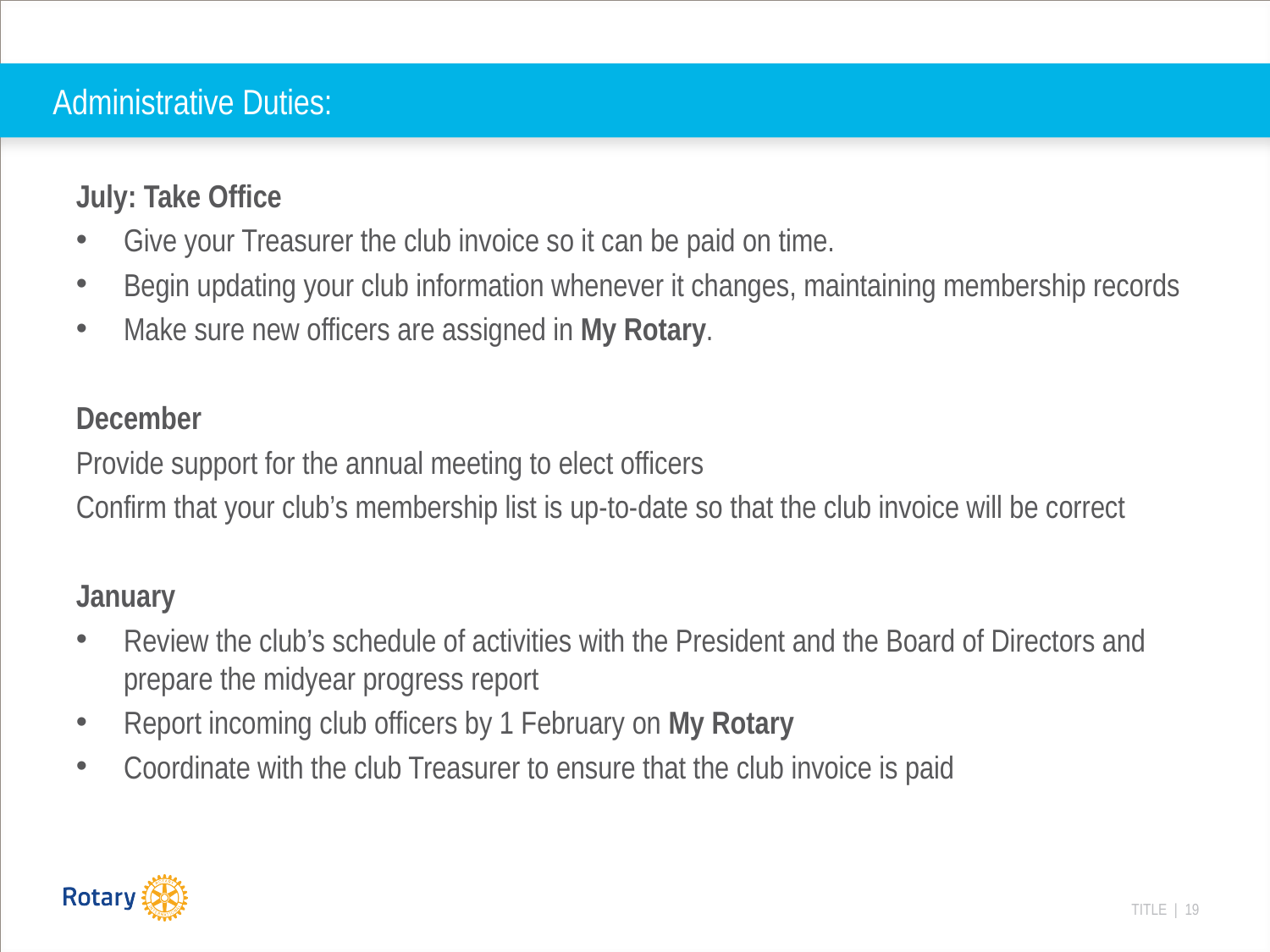

# Administrative Duties:
July: Take Office
Give your Treasurer the club invoice so it can be paid on time.
Begin updating your club information whenever it changes, maintaining membership records
Make sure new officers are assigned in My Rotary.

December
Provide support for the annual meeting to elect officers
Confirm that your club’s membership list is up-to-date so that the club invoice will be correct

January
Review the club’s schedule of activities with the President and the Board of Directors and prepare the midyear progress report
Report incoming club officers by 1 February on My Rotary
Coordinate with the club Treasurer to ensure that the club invoice is paid